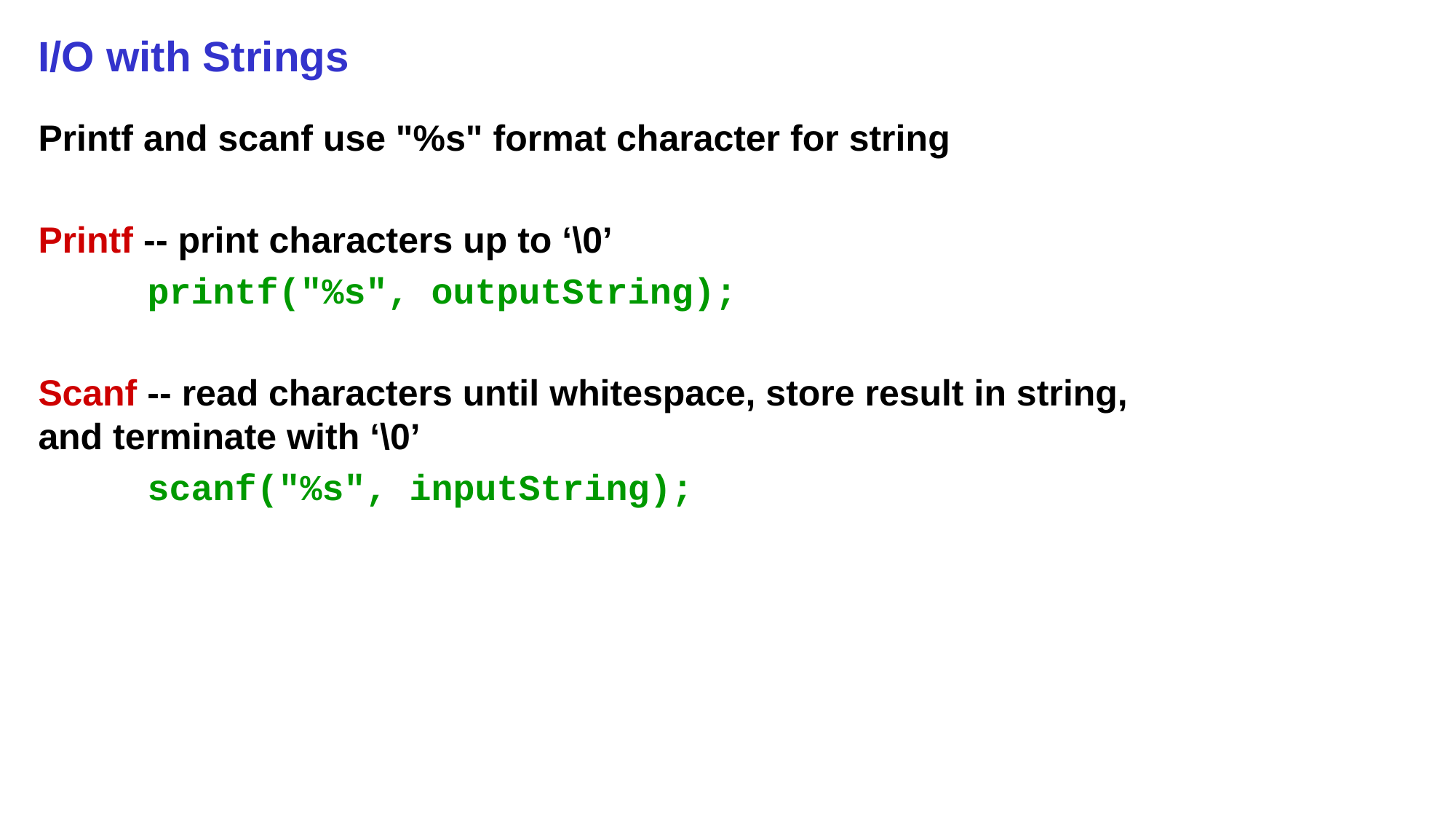

# I/O with Strings
Printf and scanf use "%s" format character for string

Printf -- print characters up to ‘\0’
	printf("%s", outputString);

Scanf -- read characters until whitespace, store result in string, and terminate with ‘\0’
	scanf("%s", inputString);